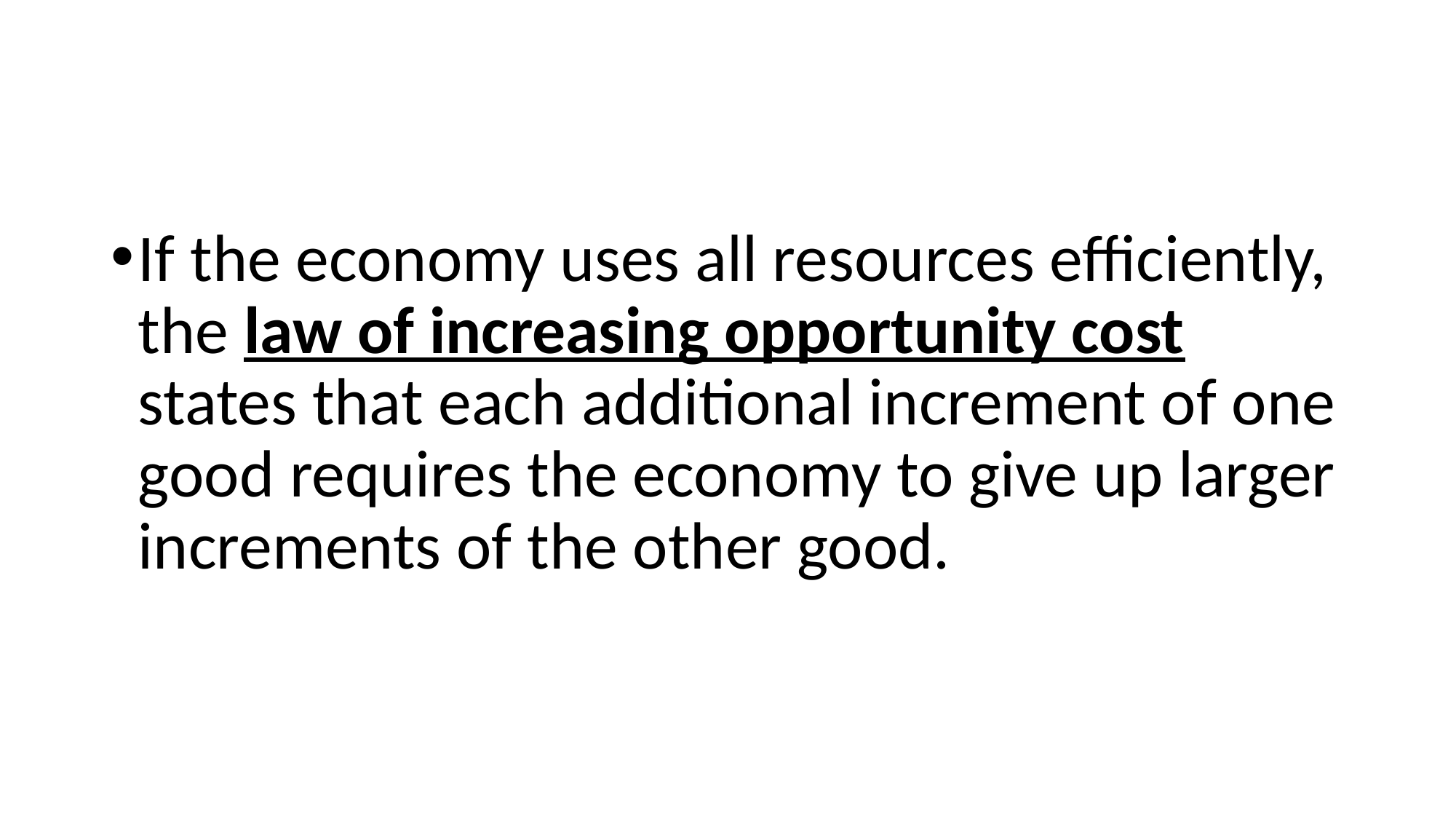

#
If the economy uses all resources efficiently, the law of increasing opportunity cost states that each additional increment of one good requires the economy to give up larger increments of the other good.